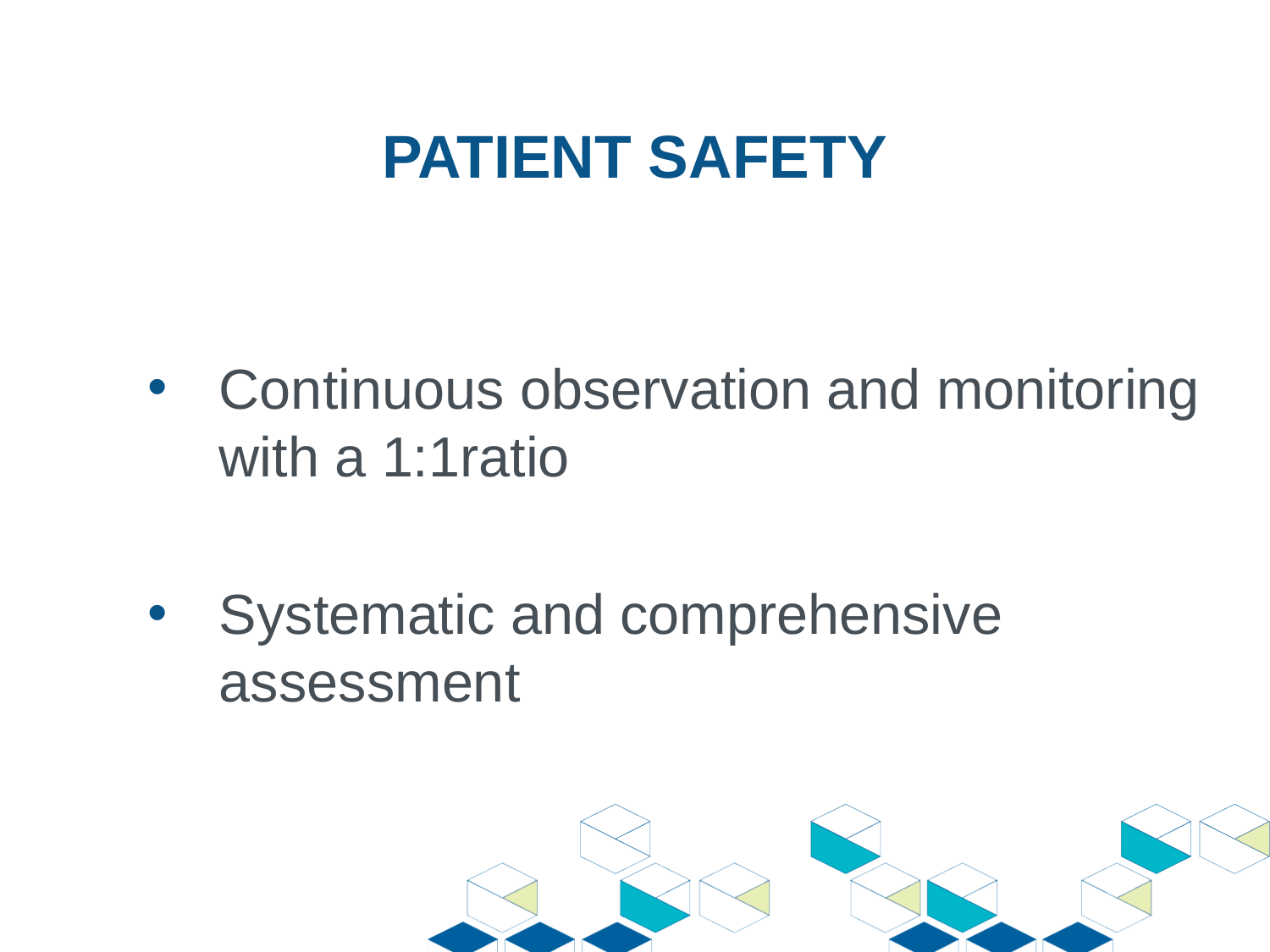

# PATIENT SAFETY
Continuous observation and monitoring with a 1:1ratio

Systematic and comprehensive assessment